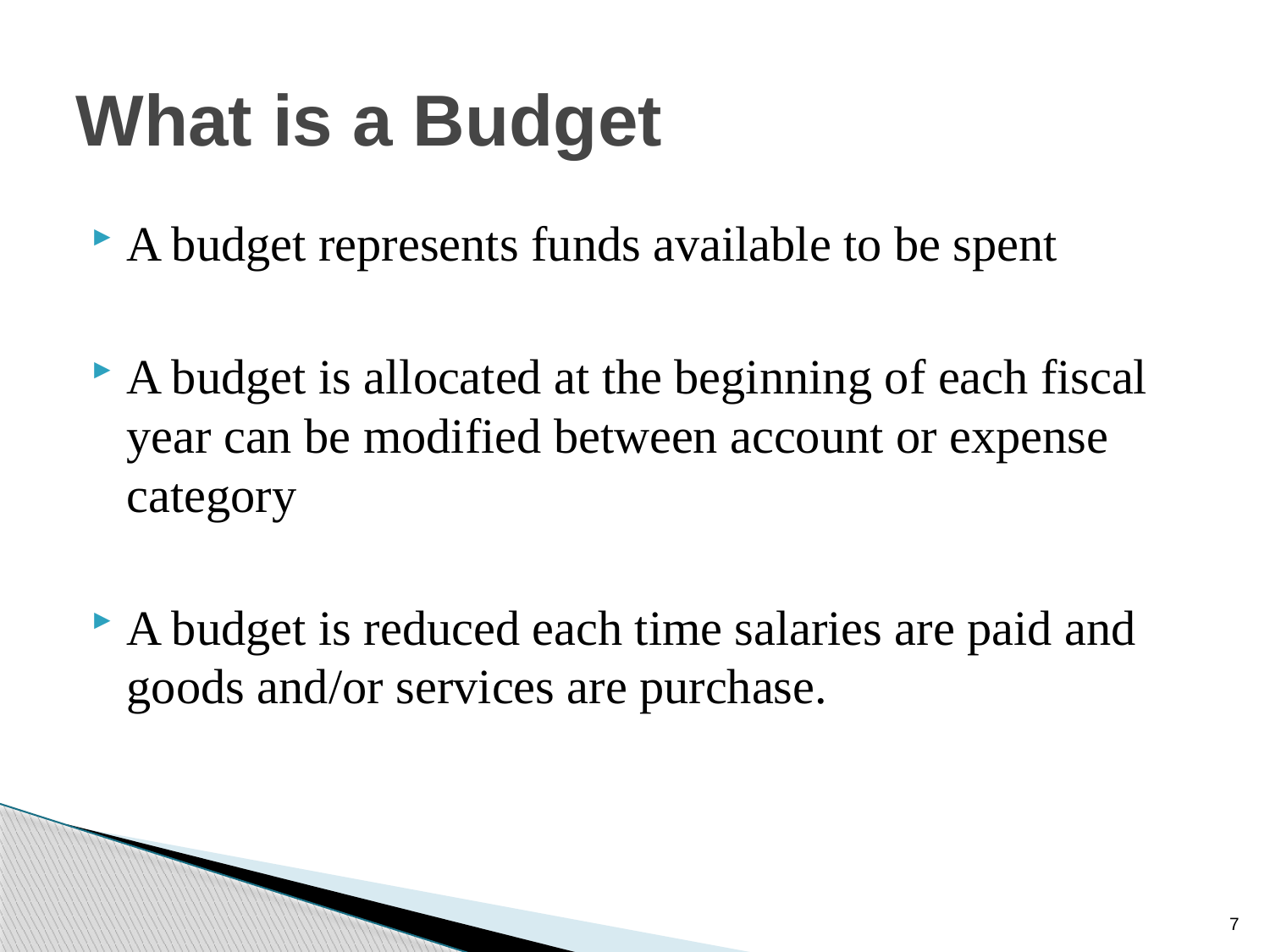

# What is a Budget
A budget represents funds available to be spent

A budget is allocated at the beginning of each fiscal year can be modified between account or expense category

A budget is reduced each time salaries are paid and goods and/or services are purchase.
7